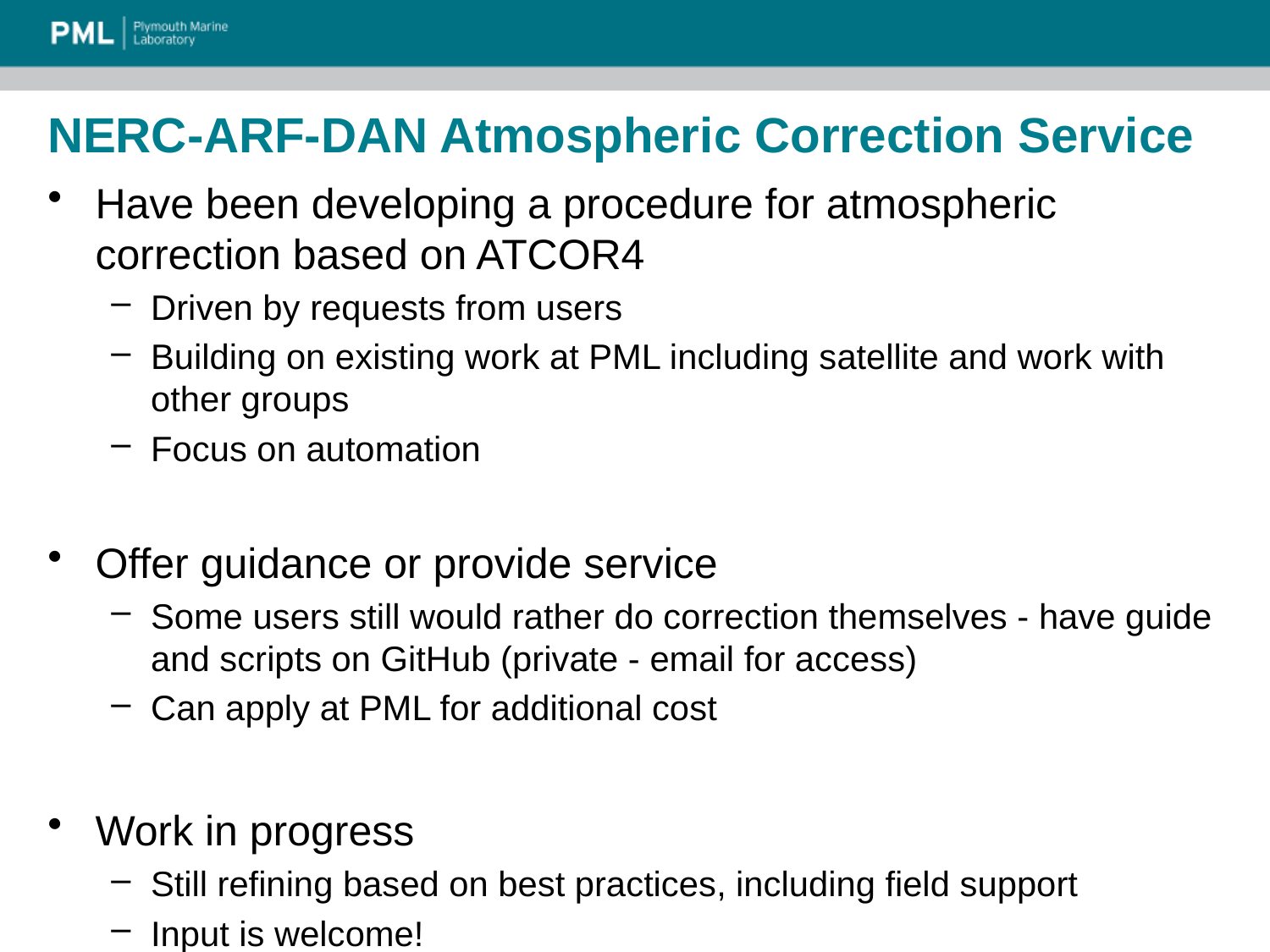

# NERC-ARF-DAN Atmospheric Correction Service
Have been developing a procedure for atmospheric correction based on ATCOR4
Driven by requests from users
Building on existing work at PML including satellite and work with other groups
Focus on automation

Offer guidance or provide service
Some users still would rather do correction themselves - have guide and scripts on GitHub (private - email for access)
Can apply at PML for additional cost

Work in progress
Still refining based on best practices, including field support
Input is welcome!